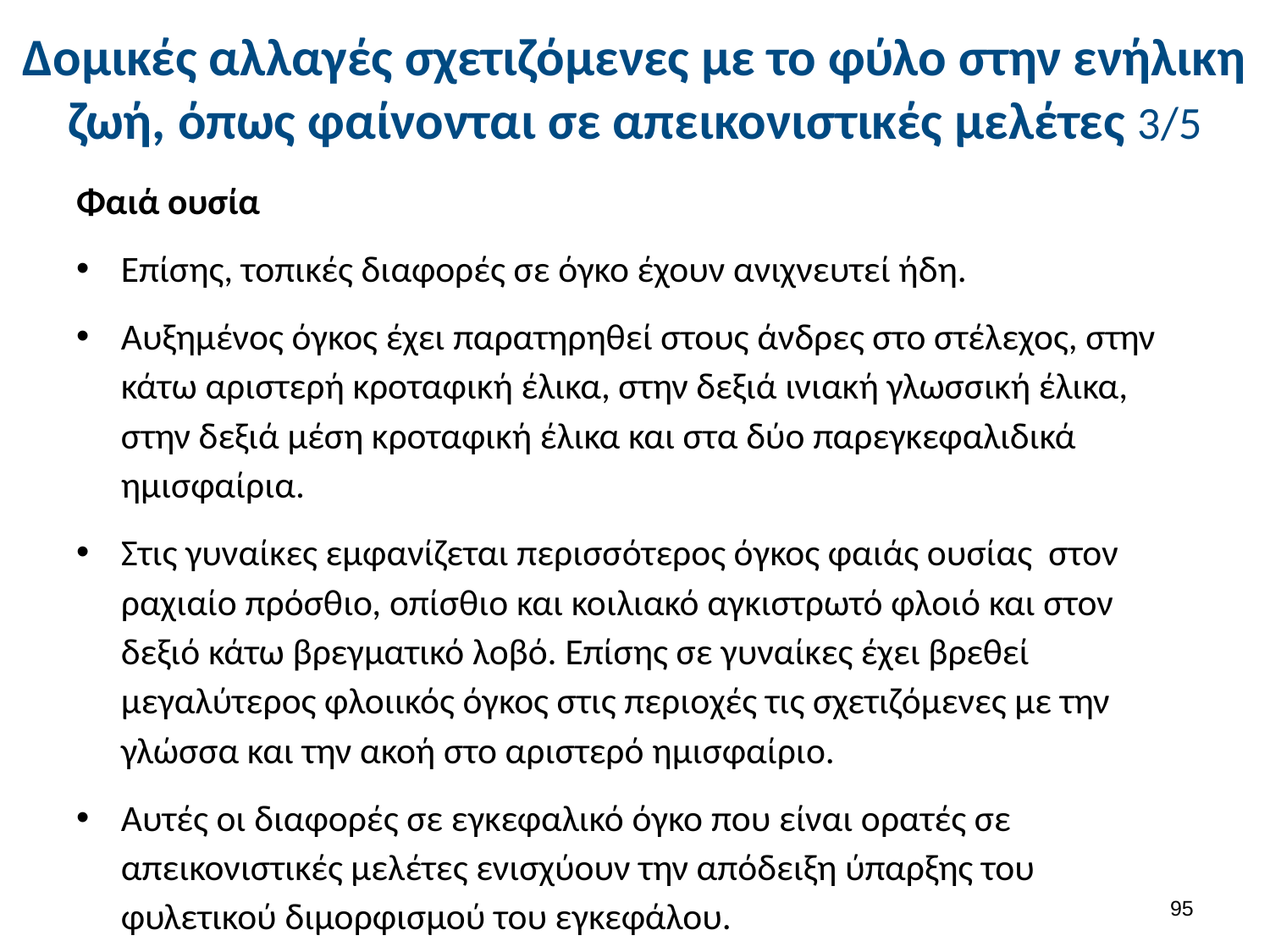

# Δομικές αλλαγές σχετιζόμενες με το φύλο στην ενήλικη ζωή, όπως φαίνονται σε απεικονιστικές μελέτες 3/5
Φαιά ουσία
Επίσης, τοπικές διαφορές σε όγκο έχουν ανιχνευτεί ήδη.
Αυξημένος όγκος έχει παρατηρηθεί στους άνδρες στο στέλεχος, στην κάτω αριστερή κροταφική έλικα, στην δεξιά ινιακή γλωσσική έλικα, στην δεξιά μέση κροταφική έλικα και στα δύο παρεγκεφαλιδικά ημισφαίρια.
Στις γυναίκες εμφανίζεται περισσότερος όγκος φαιάς ουσίας  στον ραχιαίο πρόσθιο, οπίσθιο και κοιλιακό αγκιστρωτό φλοιό και στον δεξιό κάτω βρεγματικό λοβό. Επίσης σε γυναίκες έχει βρεθεί μεγαλύτερος φλοιικός όγκος στις περιοχές τις σχετιζόμενες με την γλώσσα και την ακοή στο αριστερό ημισφαίριο.
Αυτές οι διαφορές σε εγκεφαλικό όγκο που είναι ορατές σε απεικονιστικές μελέτες ενισχύουν την απόδειξη ύπαρξης του φυλετικού διμορφισμού του εγκεφάλου.
95